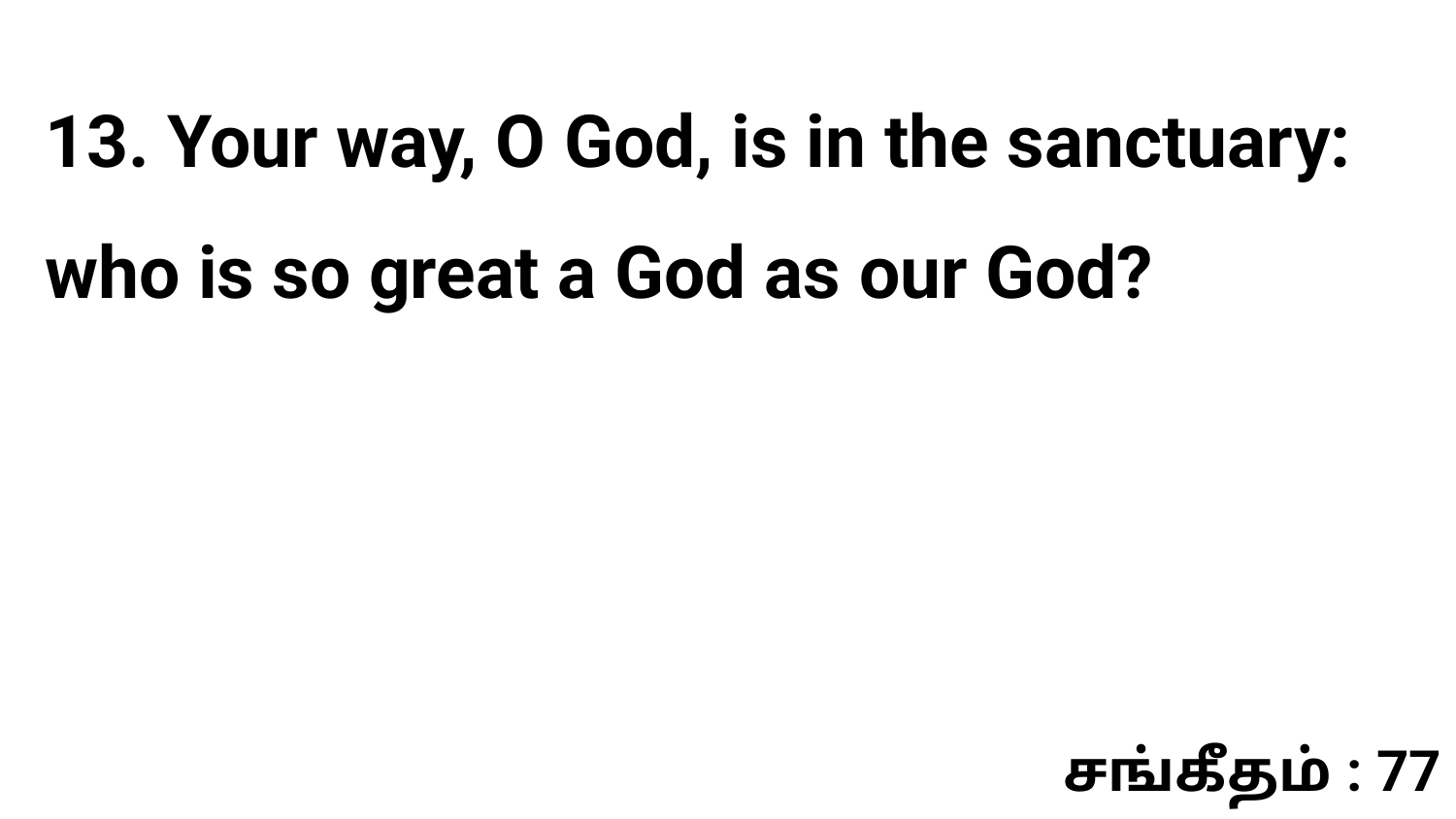

13. Your way, O God, is in the sanctuary: who is so great a God as our God?
சங்கீதம் : 77